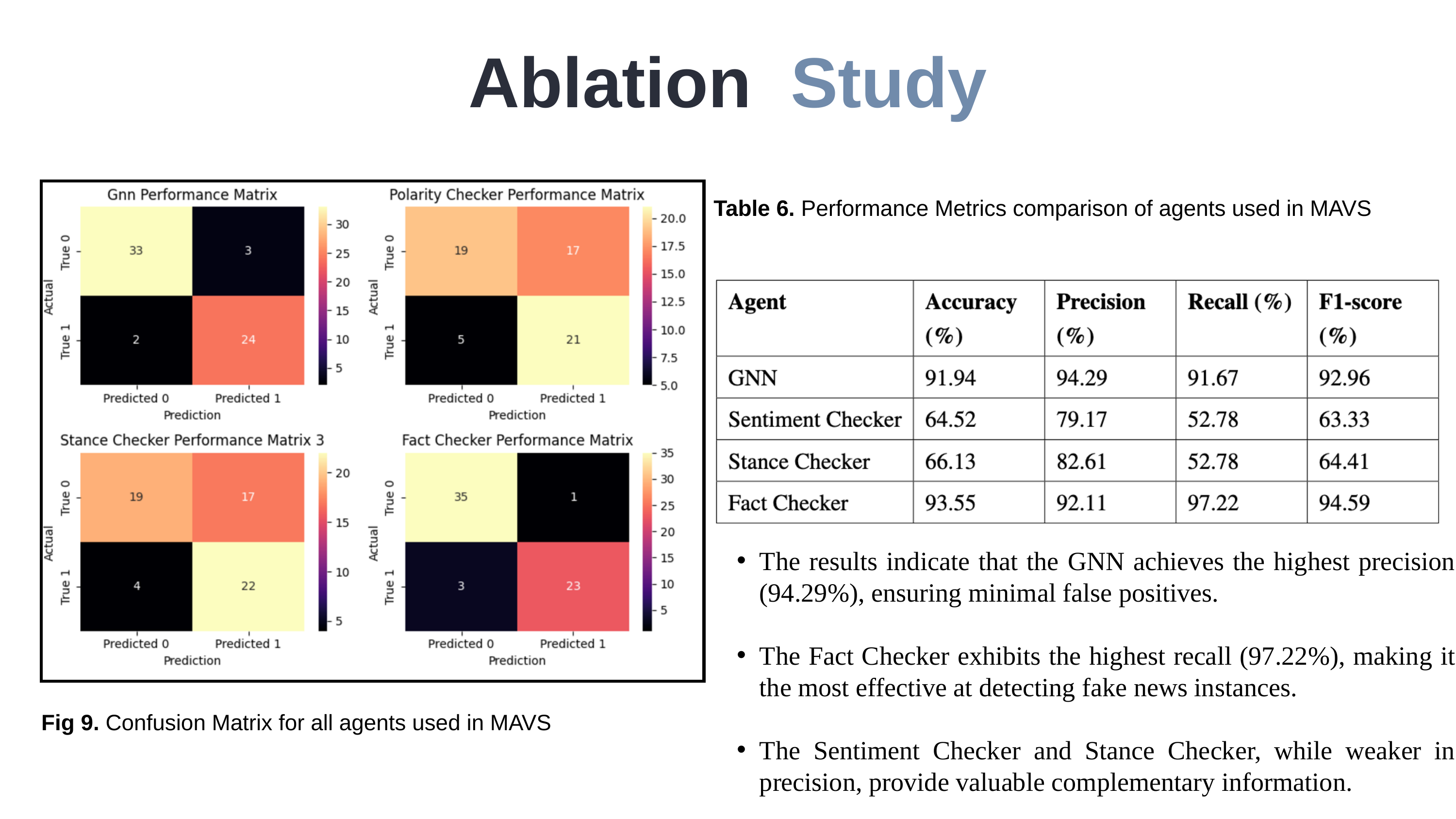

Ablation  Study

Table 6. Performance Metrics comparison of agents used in MAVS

The results indicate that the GNN achieves the highest precision (94.29%), ensuring minimal false positives.

The Fact Checker exhibits the highest recall (97.22%), making it the most effective at detecting fake news instances.

The Sentiment Checker and Stance Checker, while weaker in precision, provide valuable complementary information.
Fig 9. Confusion Matrix for all agents used in MAVS